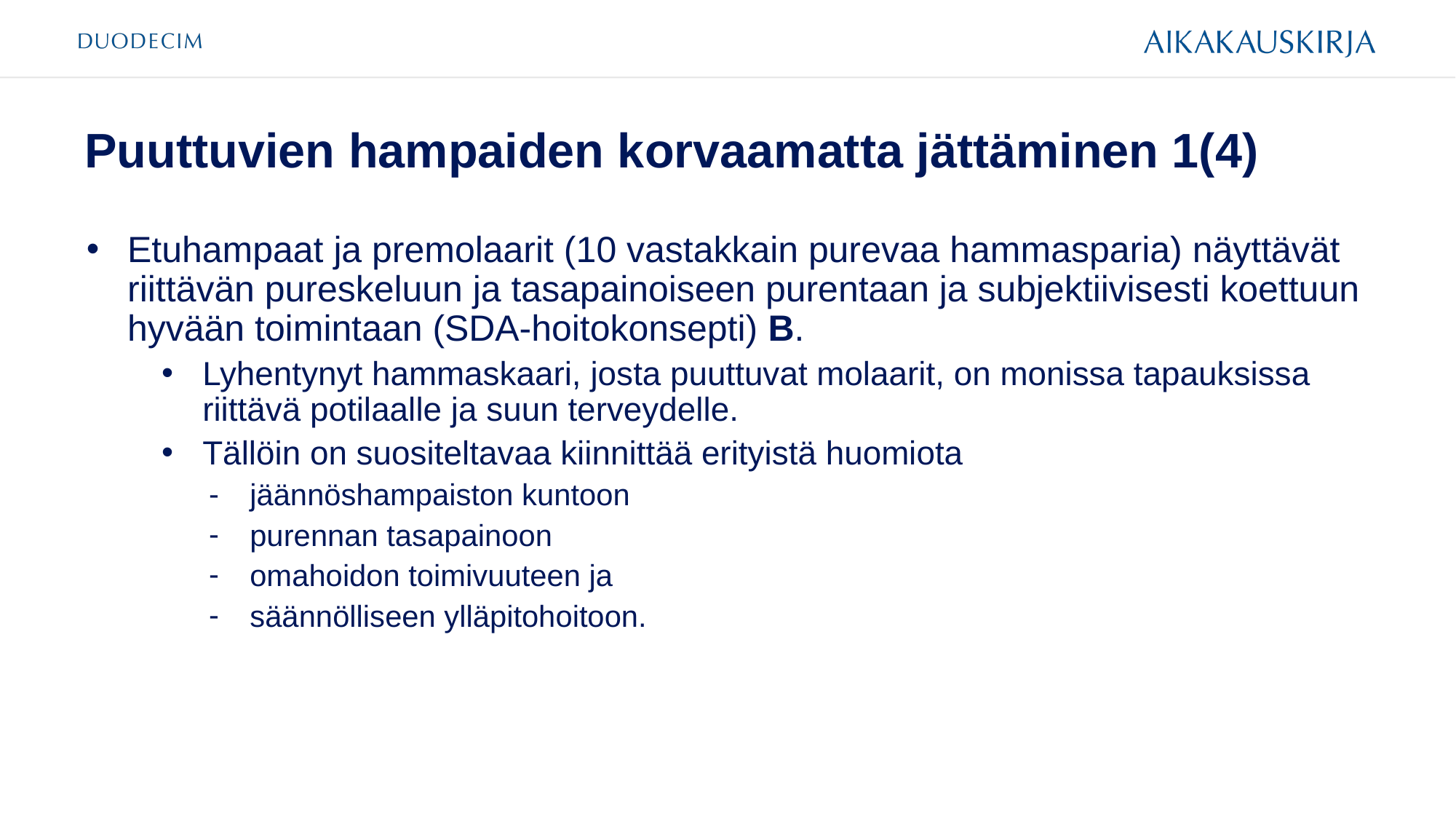

# Puuttuvien hampaiden korvaamatta jättäminen 1(4)
Etuhampaat ja premolaarit (10 vastakkain purevaa hammasparia) näyttävät riittävän pureskeluun ja tasapainoiseen purentaan ja subjektiivisesti koettuun hyvään toimintaan (SDA-hoitokonsepti) B.
Lyhentynyt hammaskaari, josta puuttuvat molaarit, on monissa tapauksissa riittävä potilaalle ja suun terveydelle.
Tällöin on suositeltavaa kiinnittää erityistä huomiota
jäännöshampaiston kuntoon
purennan tasapainoon
omahoidon toimivuuteen ja
säännölliseen ylläpitohoitoon.